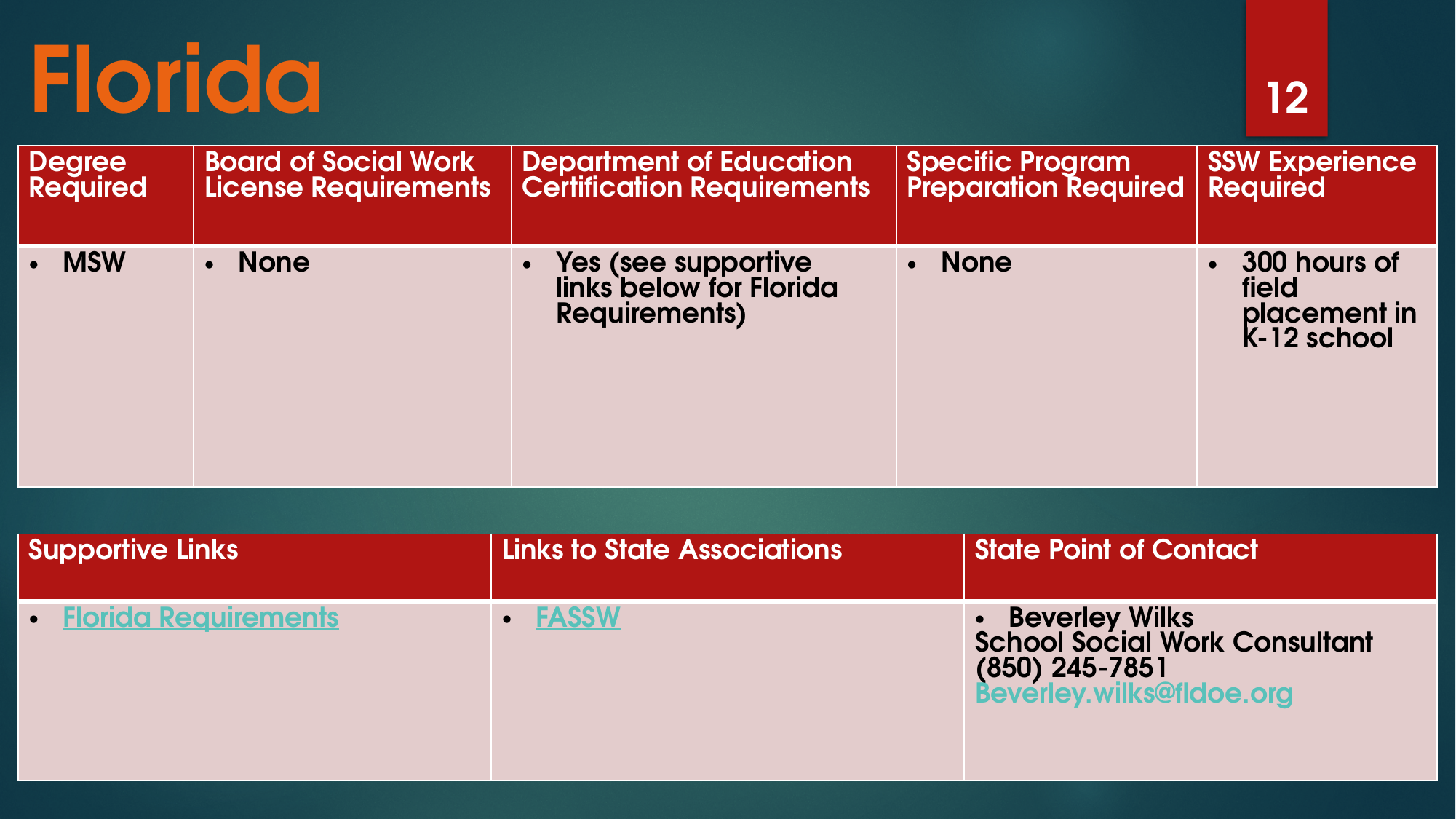

# Florida
12
| Degree Required | Board of Social Work License Requirements | Department of Education Certification Requirements | Specific Program Preparation Required | SSW Experience Required |
| --- | --- | --- | --- | --- |
| MSW | None | Yes (see supportive links below for Florida Requirements) | None | 300 hours of field placement in K-12 school |
| Supportive Links | Links to State Associations | State Point of Contact |
| --- | --- | --- |
| Florida Requirements | FASSW | Beverley Wilks School Social Work Consultant (850) 245-7851 Beverley.wilks@fldoe.org |